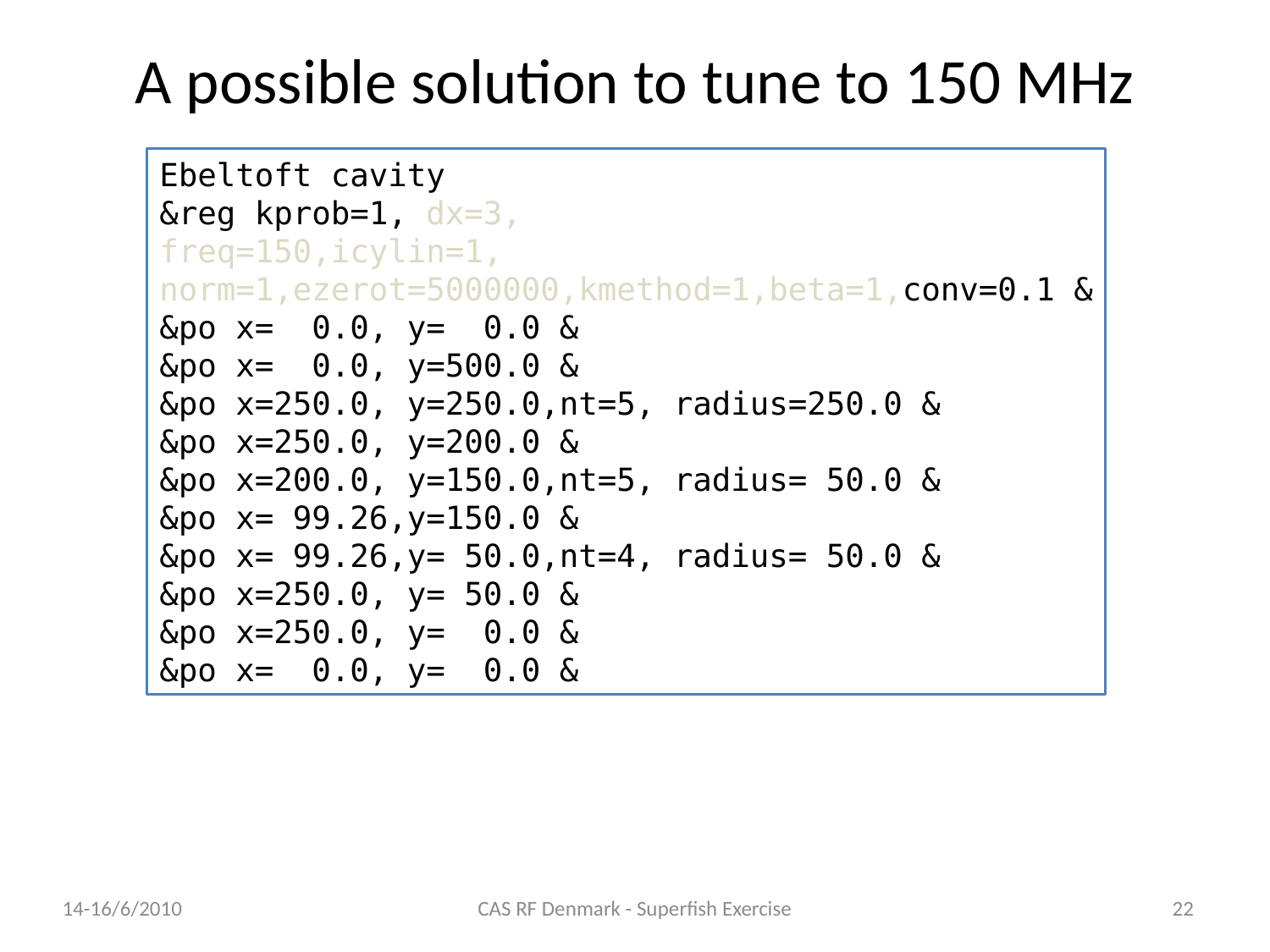

# A possible solution to tune to 150 MHz
Ebeltoft cavity
&reg kprob=1, dx=3,
freq=150,icylin=1,
norm=1,ezerot=5000000,kmethod=1,beta=1,conv=0.1 &
&po x=  0.0, y=  0.0 &
&po x=  0.0, y=500.0 &
&po x=250.0, y=250.0,nt=5, radius=250.0 &
&po x=250.0, y=200.0 &
&po x=200.0, y=150.0,nt=5, radius= 50.0 &
&po x= 99.26,y=150.0 &
&po x= 99.26,y= 50.0,nt=4, radius= 50.0 &
&po x=250.0, y= 50.0 &
&po x=250.0, y=  0.0 &
&po x=  0.0, y=  0.0 &
14-16/6/2010
CAS RF Denmark - Superfish Exercise
22